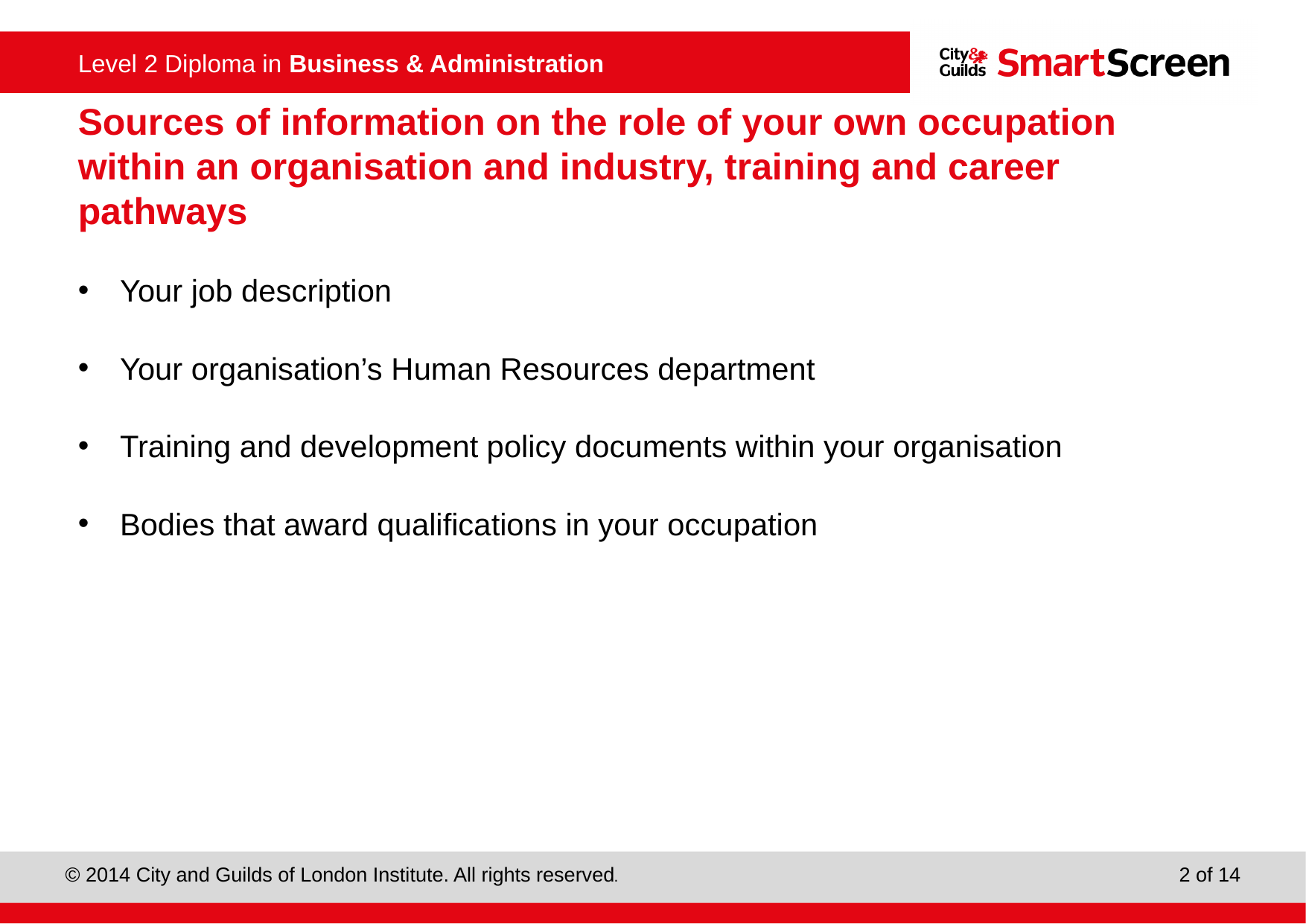

# Sources of information on the role of your own occupation within an organisation and industry, training and career pathways
Your job description
Your organisation’s Human Resources department
Training and development policy documents within your organisation
Bodies that award qualifications in your occupation